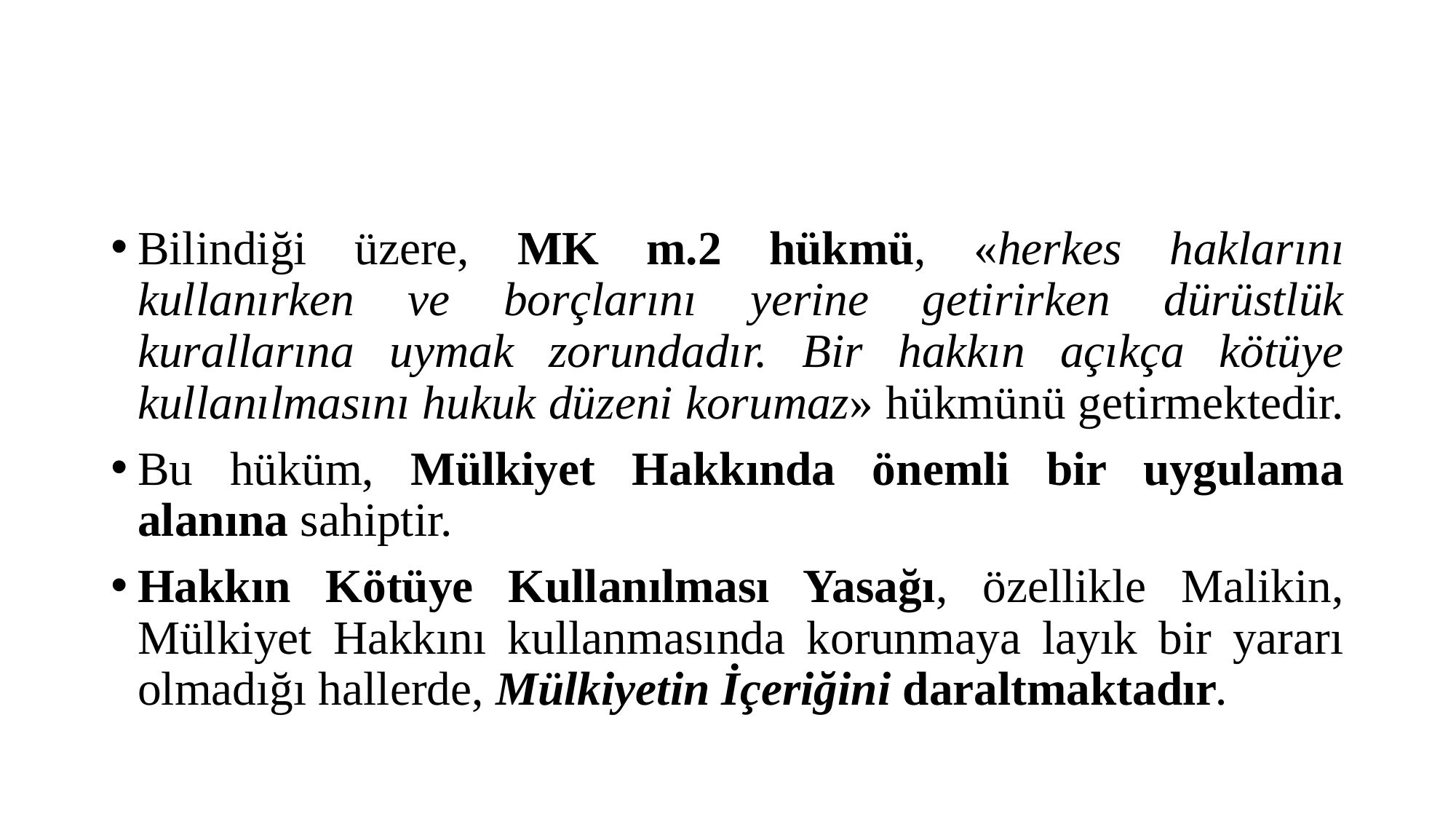

#
Bilindiği üzere, MK m.2 hükmü, «herkes haklarını kullanırken ve borçlarını yerine getirirken dürüstlük kurallarına uymak zorundadır. Bir hakkın açıkça kötüye kullanılmasını hukuk düzeni korumaz» hükmünü getirmektedir.
Bu hüküm, Mülkiyet Hakkında önemli bir uygulama alanına sahiptir.
Hakkın Kötüye Kullanılması Yasağı, özellikle Malikin, Mülkiyet Hakkını kullanmasında korunmaya layık bir yararı olmadığı hallerde, Mülkiyetin İçeriğini daraltmaktadır.